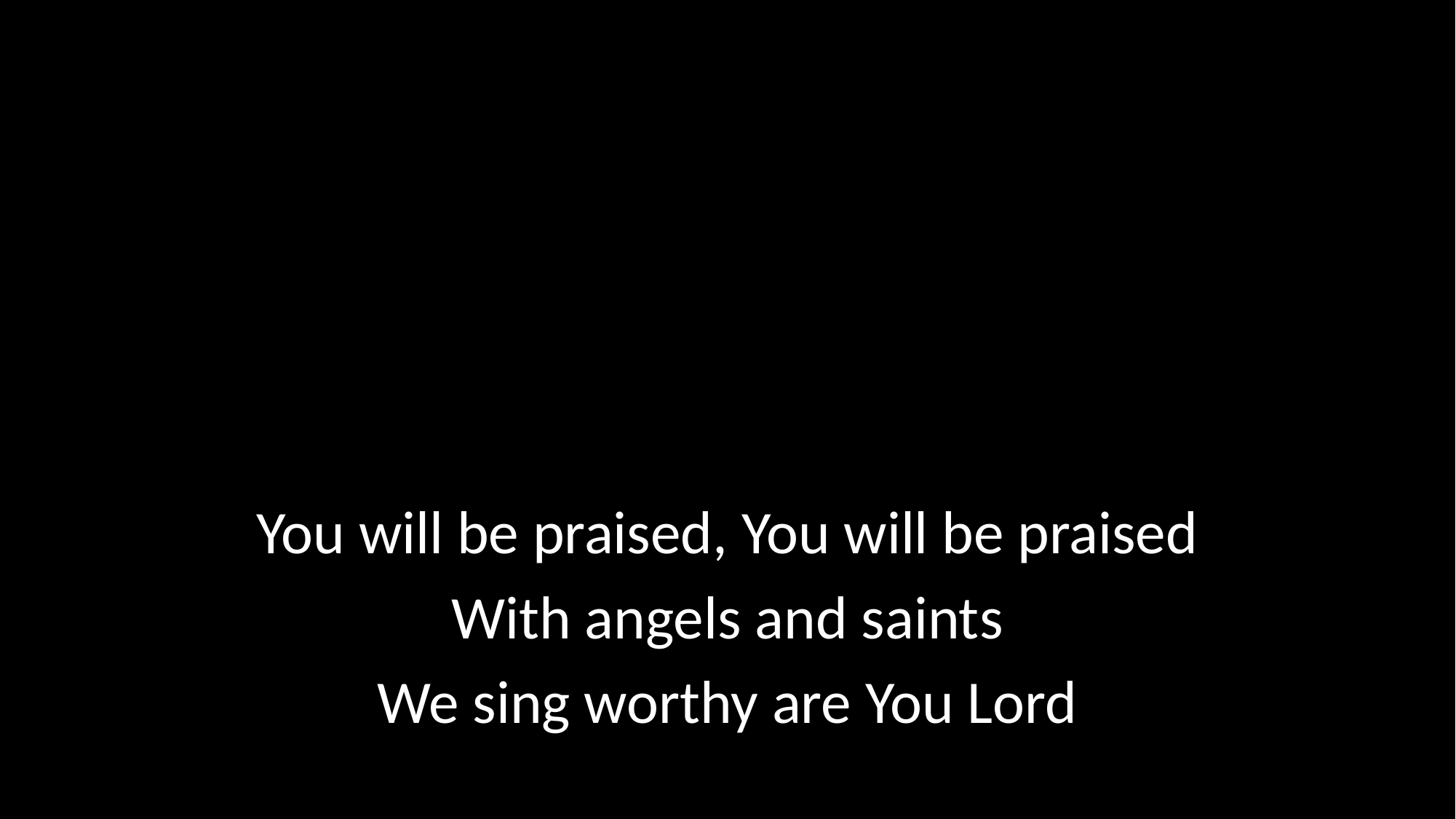

You will be praised, You will be praised
With angels and saints
We sing worthy are You Lord